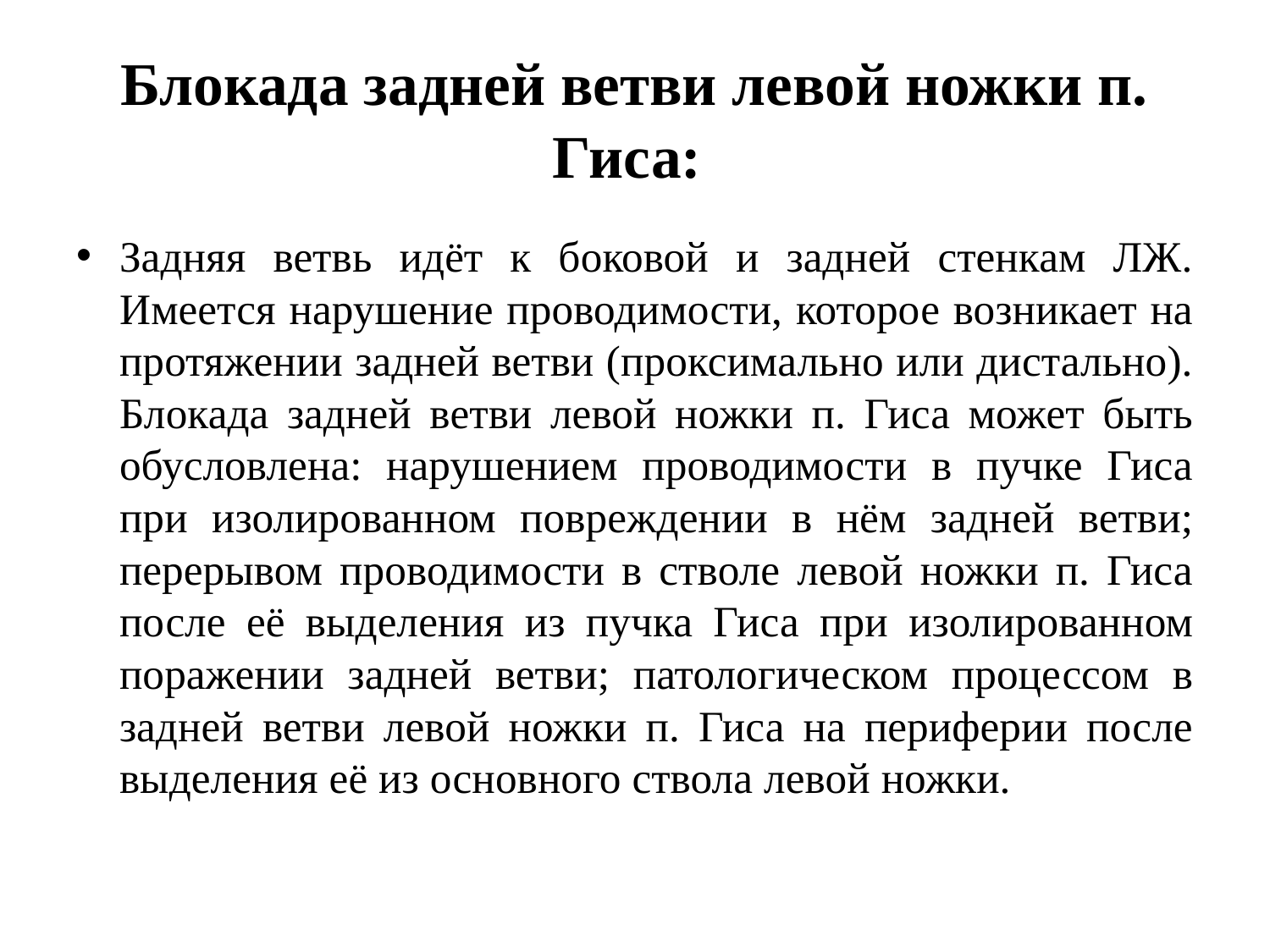

# Блокада задней ветви левой ножки п. Гиса:
Задняя ветвь идёт к боковой и задней стенкам ЛЖ. Имеется нарушение проводимости, которое возникает на протяжении задней ветви (проксимально или дистально). Блокада задней ветви левой ножки п. Гиса может быть обусловлена: нарушением проводимости в пучке Гиса при изолированном повреждении в нём задней ветви; перерывом проводимости в стволе левой ножки п. Гиса после её выделения из пучка Гиса при изолированном поражении задней ветви; патологическом процессом в задней ветви левой ножки п. Гиса на периферии после выделения её из основного ствола левой ножки.